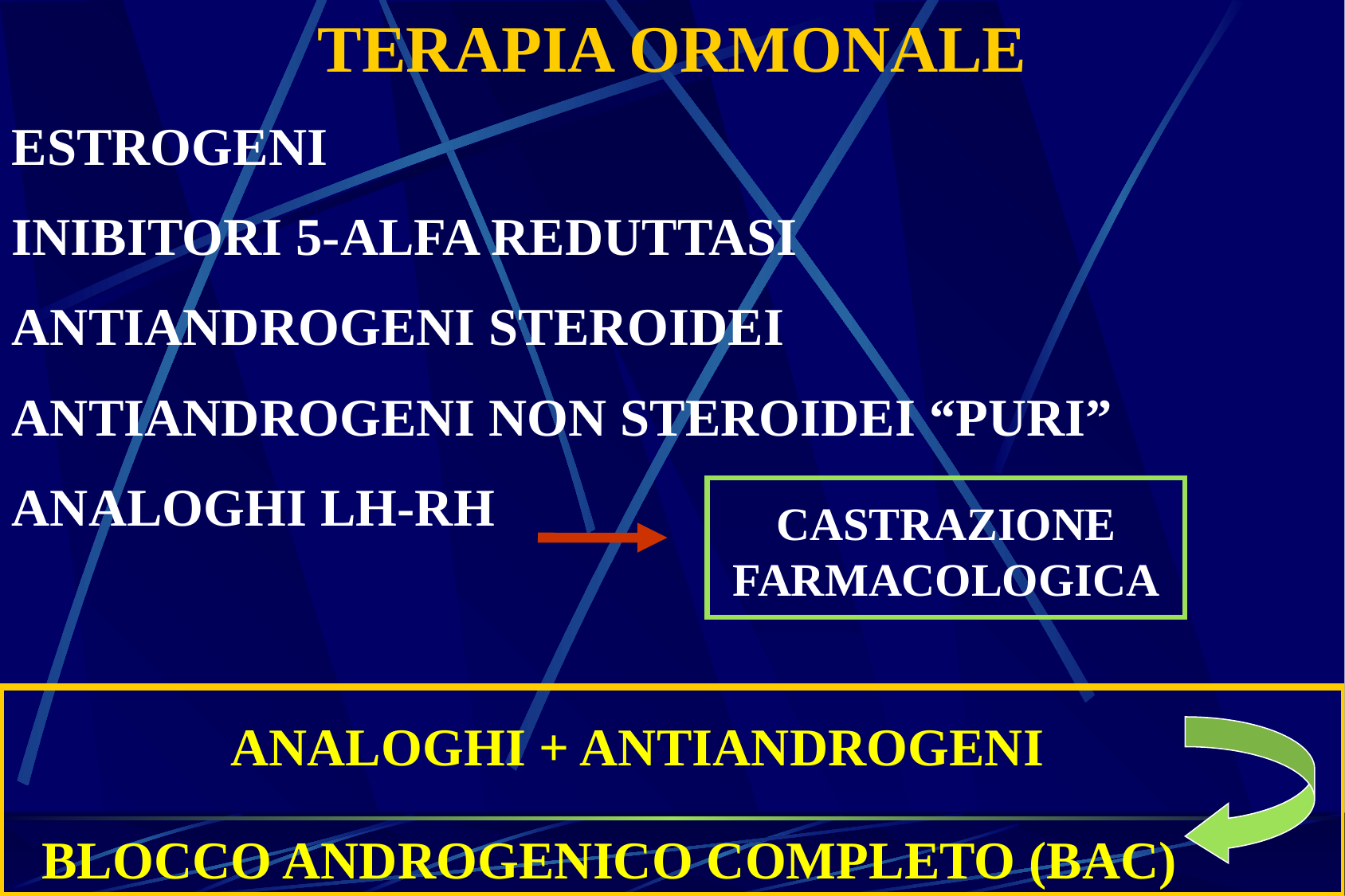

TERAPIA ORMONALE
ESTROGENI
INIBITORI 5-ALFA REDUTTASI
ANTIANDROGENI STEROIDEI
ANTIANDROGENI NON STEROIDEI “PURI”
ANALOGHI LH-RH

CASTRAZIONE FARMACOLOGICA

ANALOGHI + ANTIANDROGENI

BLOCCO ANDROGENICO COMPLETO (BAC)